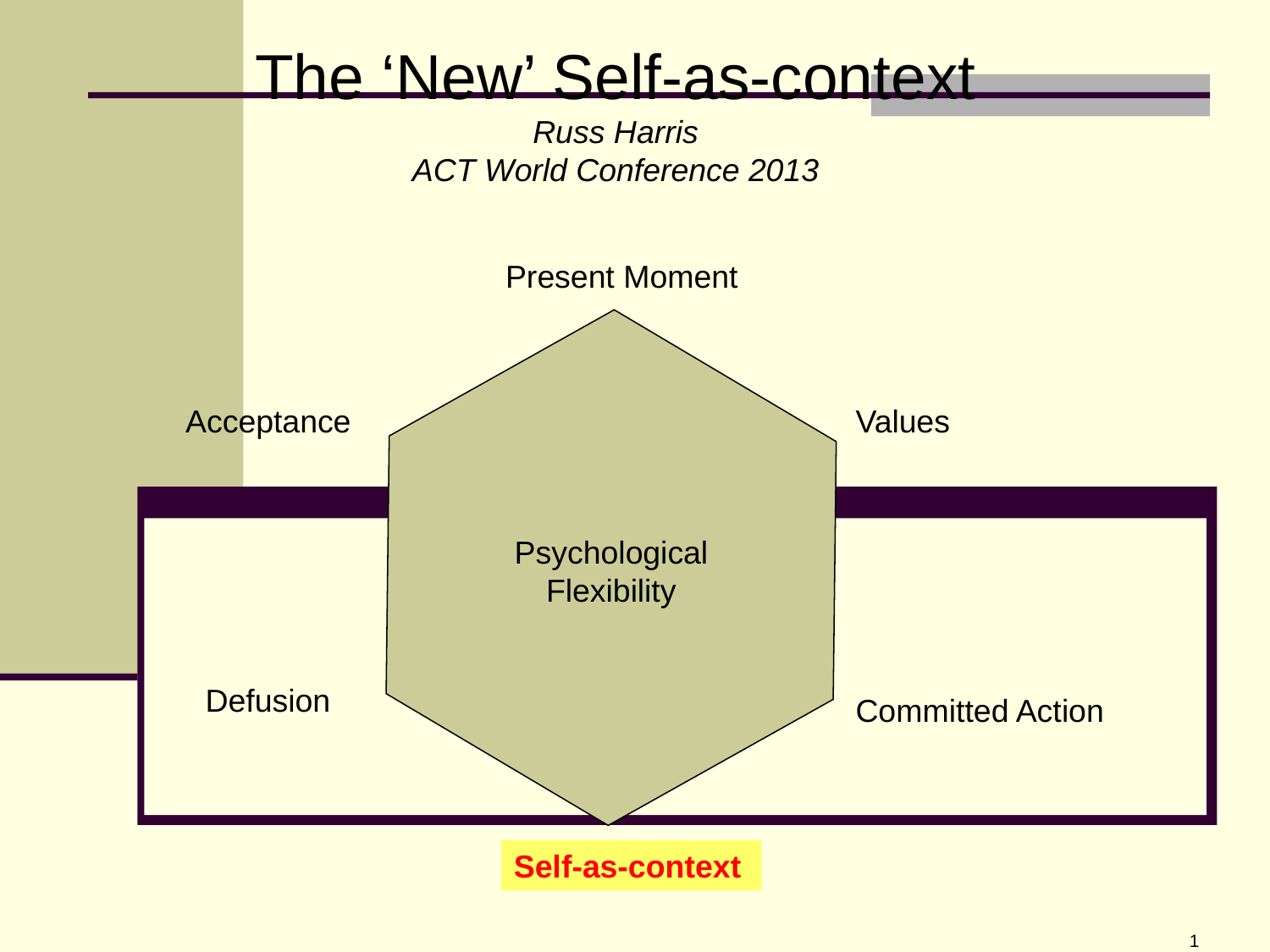

#
The ‘New’ Self-as-context
Russ Harris
ACT World Conference 2013

Present Moment

Acceptance
Values

Psychological
Flexibility
         Defusion
Committed Action
Self-as-context
1
1